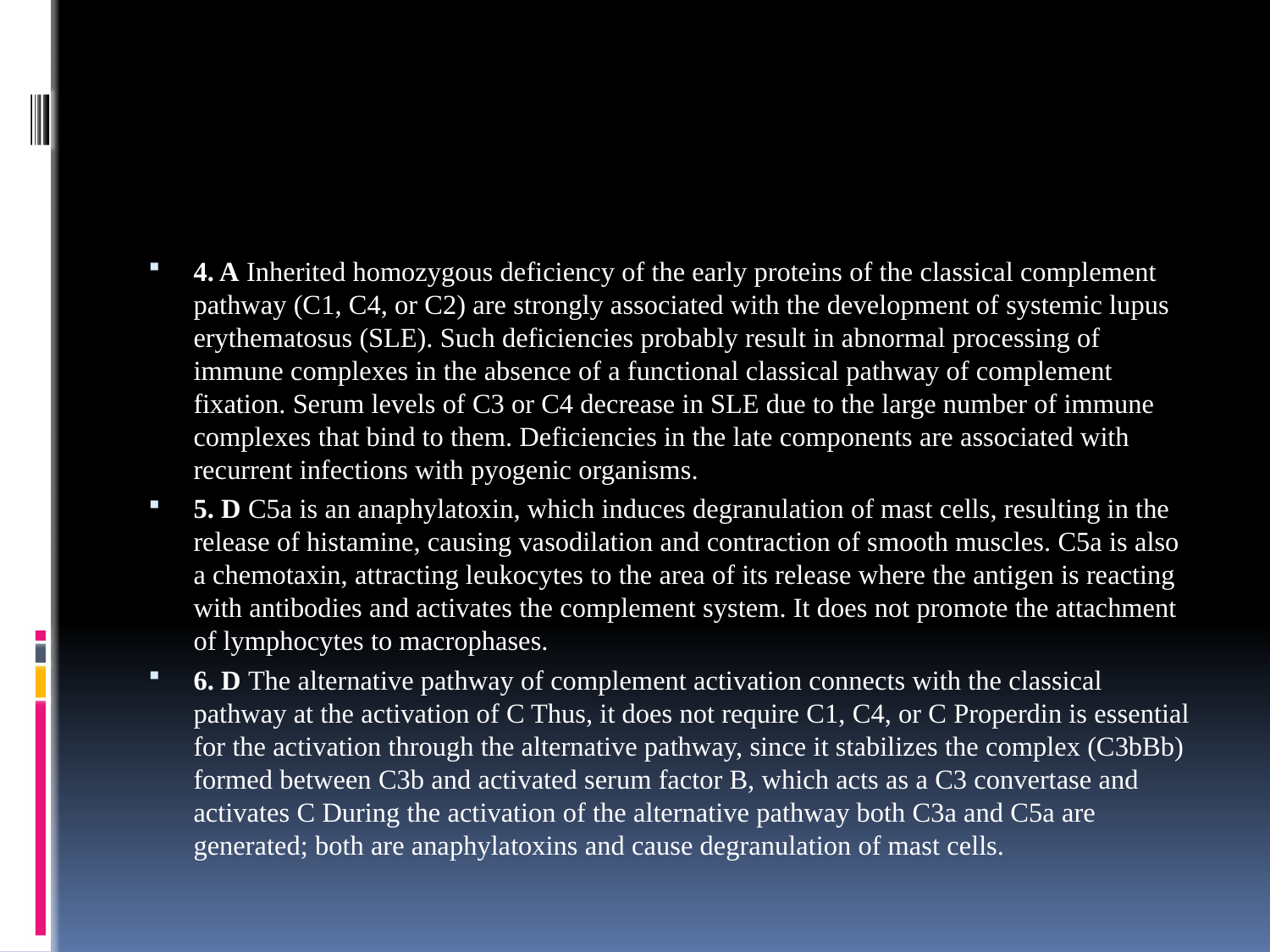

#
4. A Inherited homozygous deficiency of the early proteins of the classical complement pathway (C1, C4, or C2) are strongly associated with the development of systemic lupus erythematosus (SLE). Such deficiencies probably result in abnormal processing of immune complexes in the absence of a functional classical pathway of complement fixation. Serum levels of C3 or C4 decrease in SLE due to the large number of immune complexes that bind to them. Deficiencies in the late components are associated with recurrent infections with pyogenic organisms.
5. D C5a is an anaphylatoxin, which induces degranulation of mast cells, resulting in the release of histamine, causing vasodilation and contraction of smooth muscles. C5a is also a chemotaxin, attracting leukocytes to the area of its release where the antigen is reacting with antibodies and activates the complement system. It does not promote the attachment of lymphocytes to macrophases.
6. D The alternative pathway of complement activation connects with the classical pathway at the activation of C Thus, it does not require C1, C4, or C Properdin is essential for the activation through the alternative pathway, since it stabilizes the complex (C3bBb) formed between C3b and activated serum factor B, which acts as a C3 convertase and activates C During the activation of the alternative pathway both C3a and C5a are generated; both are anaphylatoxins and cause degranulation of mast cells.